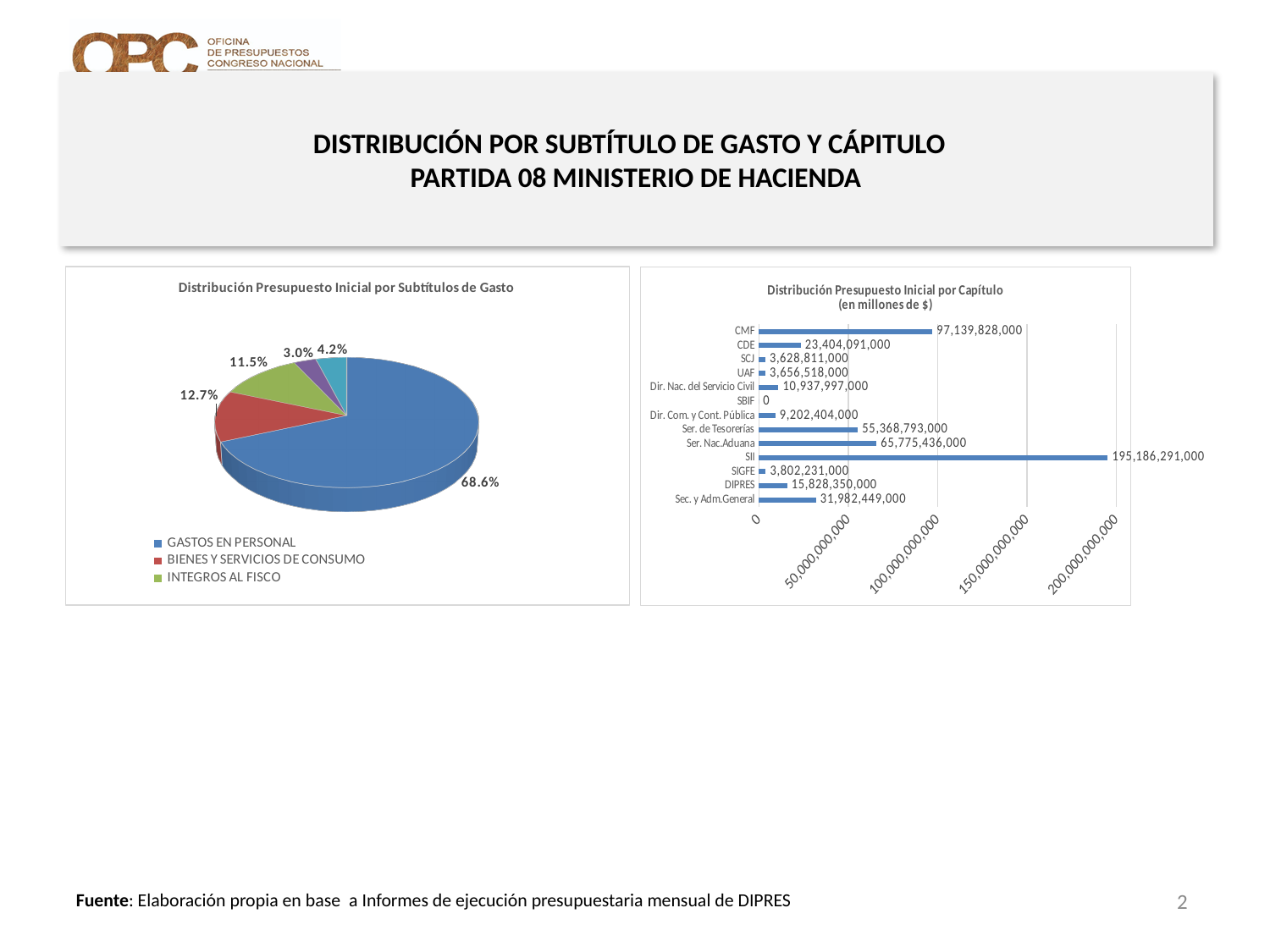

# DISTRIBUCIÓN POR SUBTÍTULO DE GASTO Y CÁPITULO PARTIDA 08 MINISTERIO DE HACIENDA

[unsupported chart]

### Chart: Distribución Presupuesto Inicial por Capítulo
(en millones de $)

| Category | Presupuesto Inicial |
|---|---|
| Sec. y Adm.General | 31982449000.0 |
| DIPRES | 15828350000.0 |
| SIGFE | 3802231000.0 |
| SII | 195186291000.0 |
| Ser. Nac.Aduana | 65775436000.0 |
| Ser. de Tesorerías | 55368793000.0 |
| Dir. Com. y Cont. Pública | 9202404000.0 |
| SBIF | 0.0 |
| Dir. Nac. del Servicio Civil | 10937997000.0 |
| UAF | 3656518000.0 |
| SCJ | 3628811000.0 |
| CDE | 23404091000.0 |
| CMF | 97139828000.0 |
2